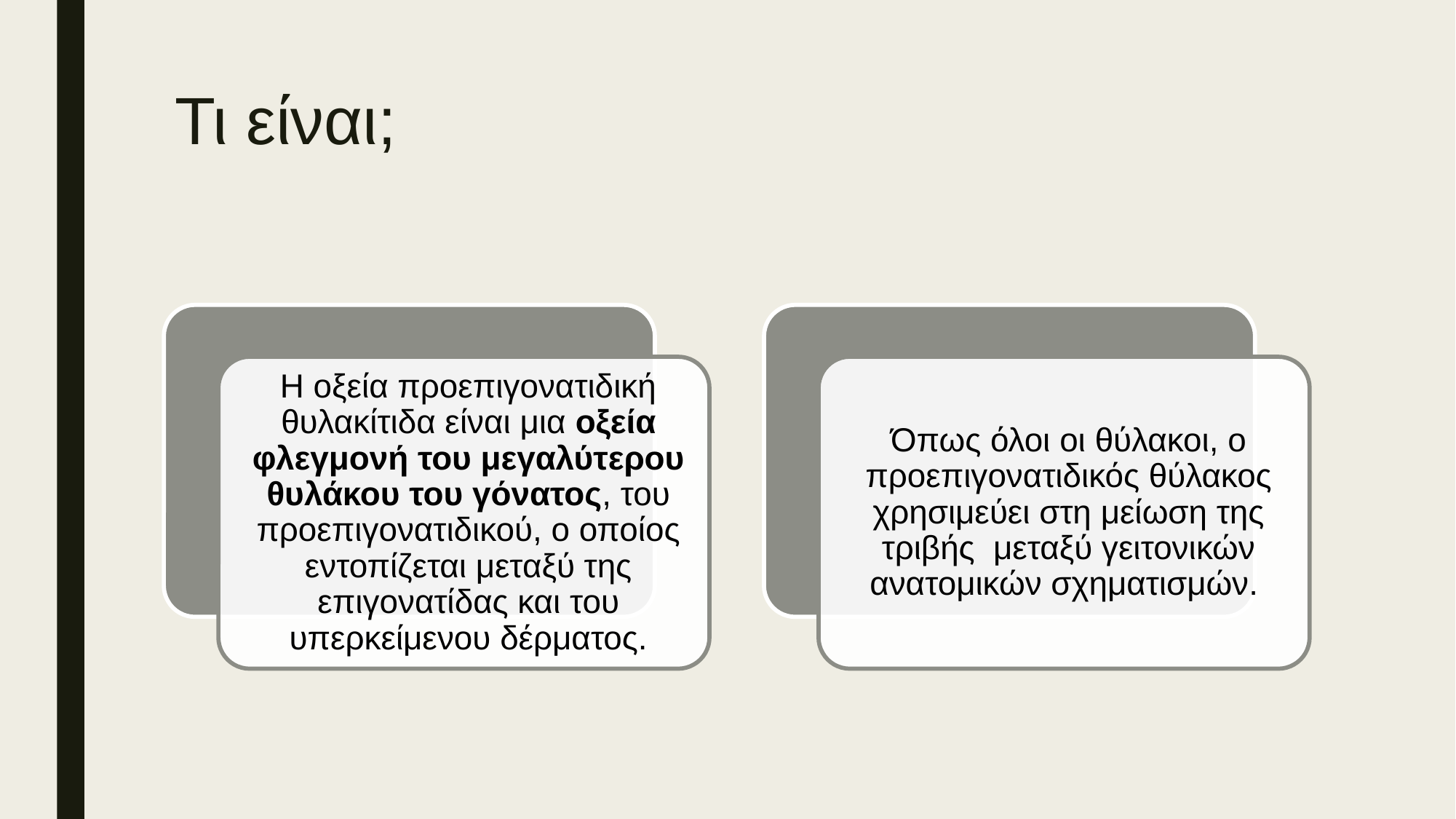

# Τι είναι;
Η οξεία προεπιγονατιδική θυλακίτιδα είναι μια οξεία φλεγμονή του μεγαλύτερου θυλάκου του γόνατος, του προεπιγονατιδικού, ο οποίος εντοπίζεται μεταξύ της επιγονατίδας και του υπερκείμενου δέρματος.
Όπως όλοι οι θύλακοι, ο προεπιγονατιδικός θύλακος χρησιμεύει στη μείωση της τριβής  μεταξύ γειτονικών ανατομικών σχηματισμών.